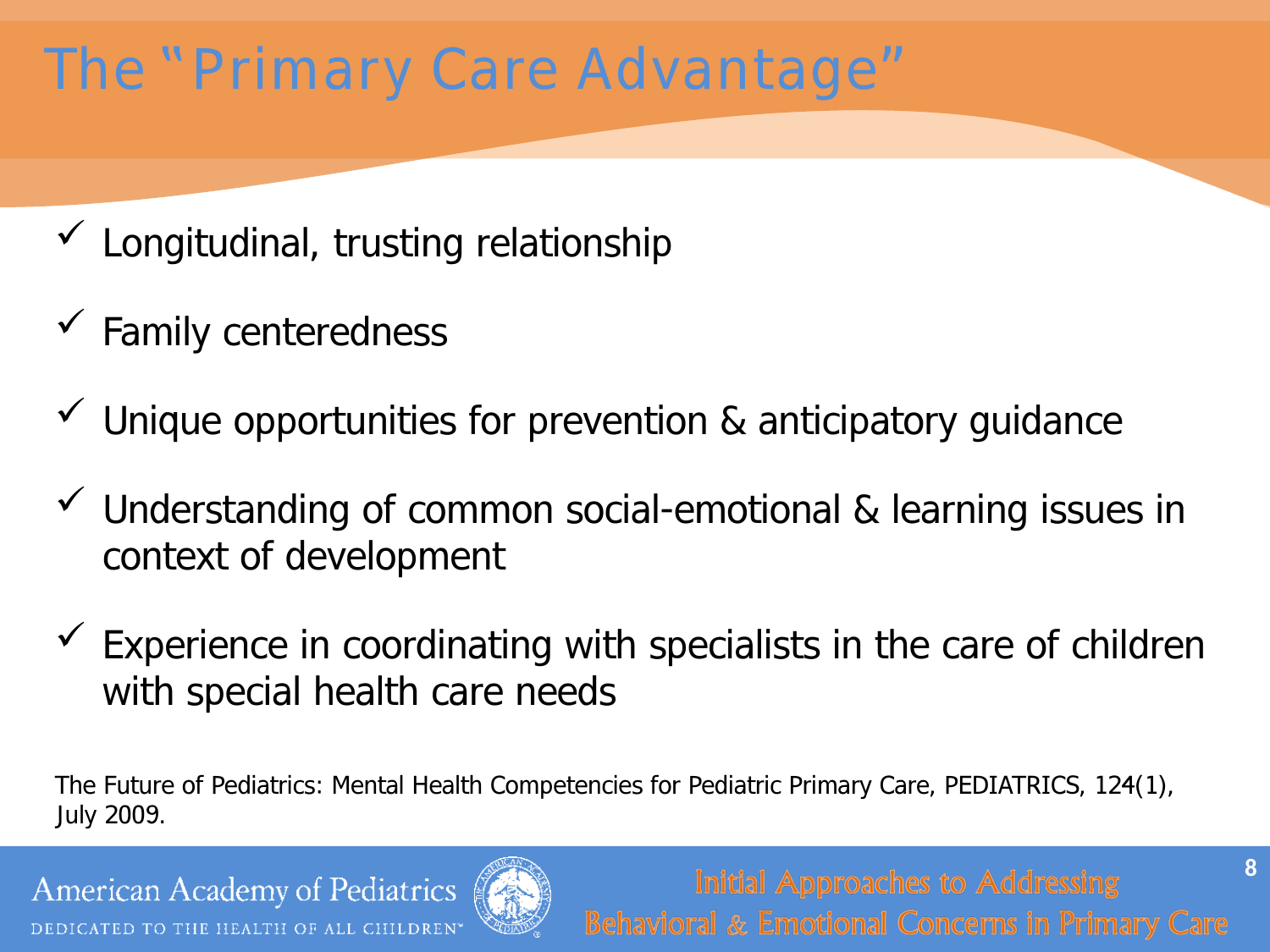

# The “Primary Care Advantage”
Longitudinal, trusting relationship
Family centeredness
Unique opportunities for prevention & anticipatory guidance
Understanding of common social-emotional & learning issues in context of development
Experience in coordinating with specialists in the care of children with special health care needs

The Future of Pediatrics: Mental Health Competencies for Pediatric Primary Care, PEDIATRICS, 124(1), July 2009.

8